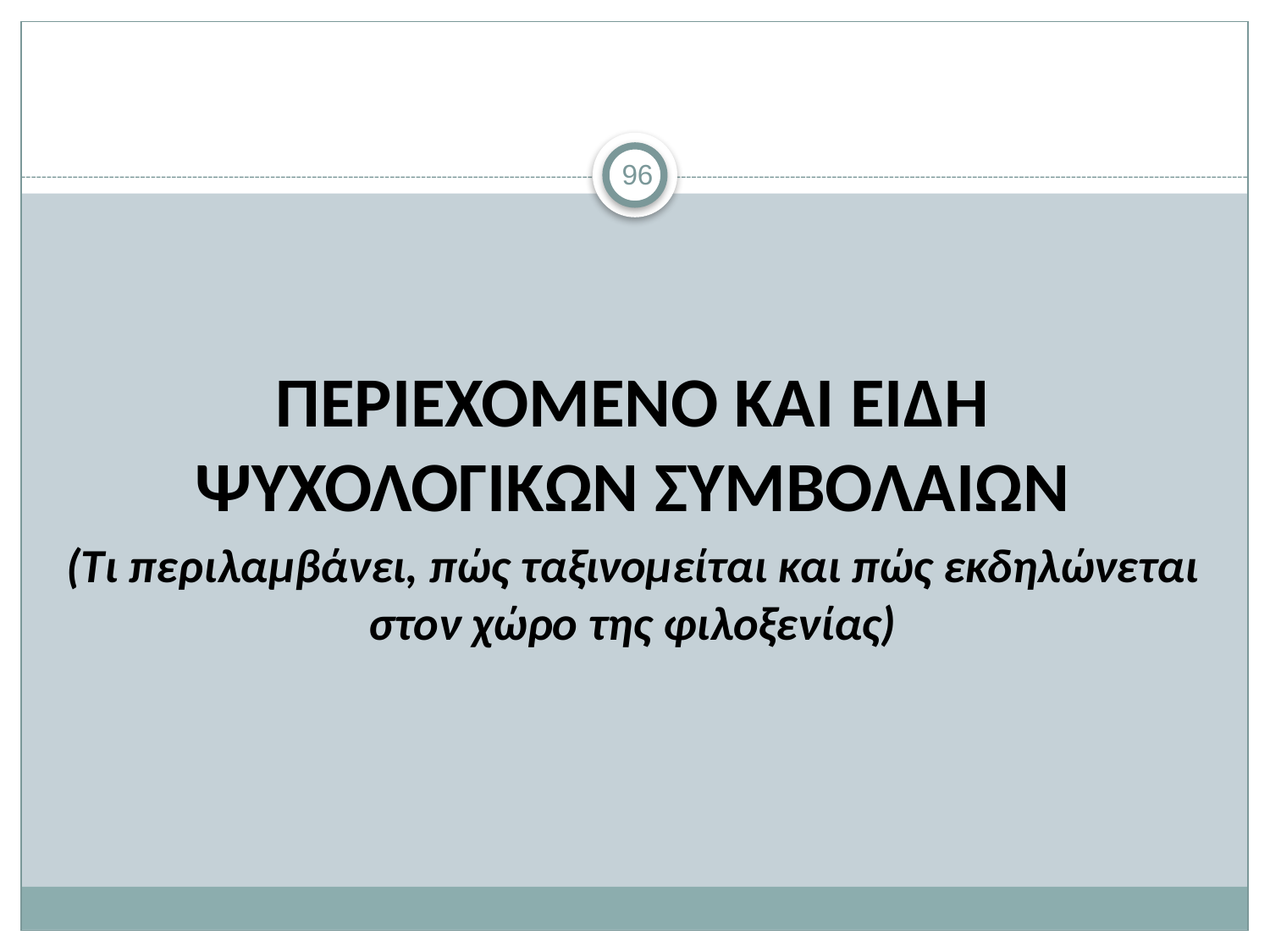

#
96

ΠΕΡΙΕΧΟΜΕΝΟ ΚΑΙ ΕΙΔΗ ΨΥΧΟΛΟΓΙΚΩΝ ΣΥΜΒΟΛΑΙΩΝ
(Τι περιλαμβάνει, πώς ταξινομείται και πώς εκδηλώνεται στον χώρο της φιλοξενίας)